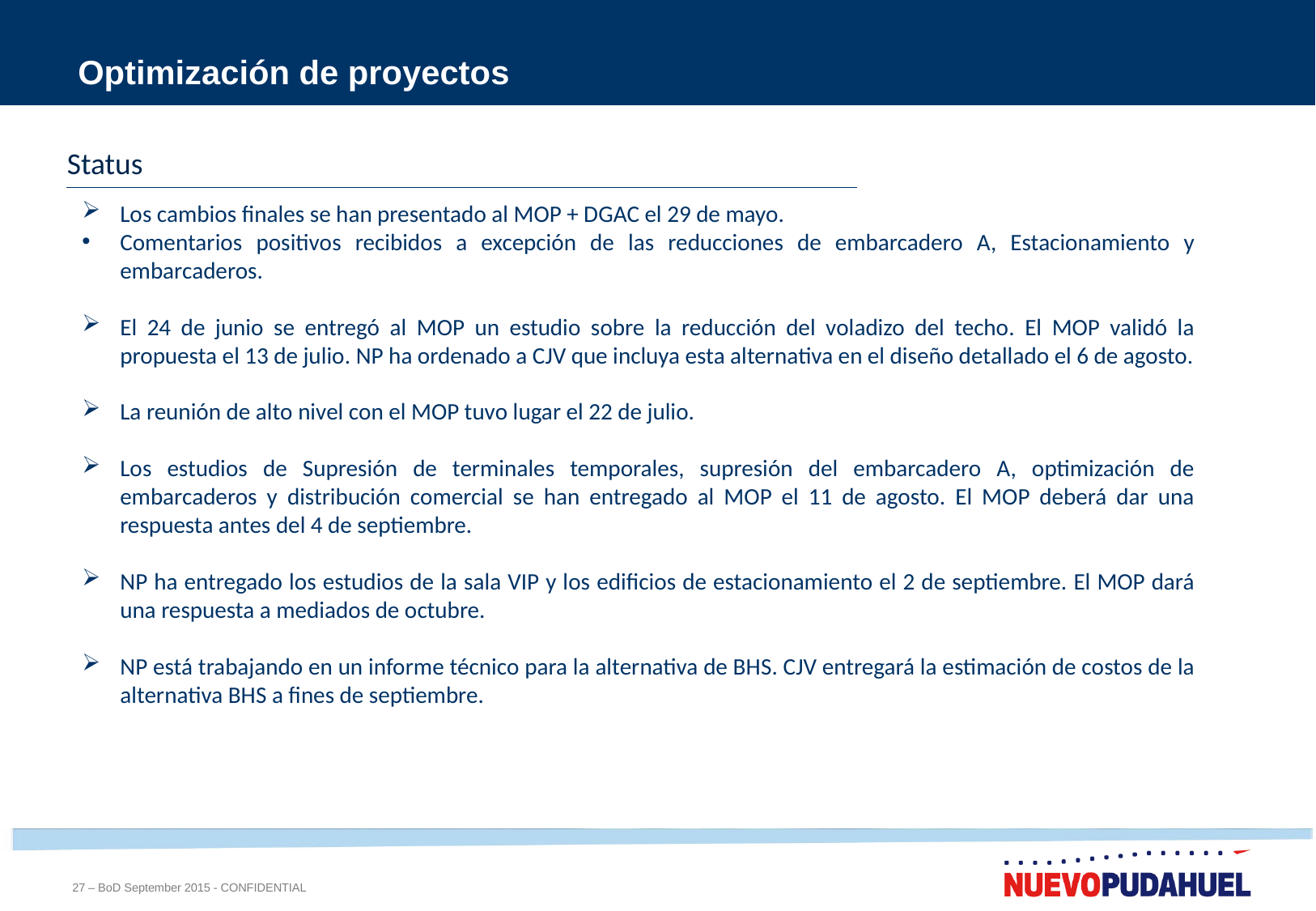

# Optimización de proyectos
Status

Los cambios finales se han presentado al MOP + DGAC el 29 de mayo.
Comentarios positivos recibidos a excepción de las reducciones de embarcadero A, Estacionamiento y embarcaderos.

El 24 de junio se entregó al MOP un estudio sobre la reducción del voladizo del techo. El MOP validó la propuesta el 13 de julio. NP ha ordenado a CJV que incluya esta alternativa en el diseño detallado el 6 de agosto.

La reunión de alto nivel con el MOP tuvo lugar el 22 de julio.

Los estudios de Supresión de terminales temporales, supresión del embarcadero A, optimización de embarcaderos y distribución comercial se han entregado al MOP el 11 de agosto. El MOP deberá dar una respuesta antes del 4 de septiembre.

NP ha entregado los estudios de la sala VIP y los edificios de estacionamiento el 2 de septiembre. El MOP dará una respuesta a mediados de octubre.

NP está trabajando en un informe técnico para la alternativa de BHS. CJV entregará la estimación de costos de la alternativa BHS a fines de septiembre.